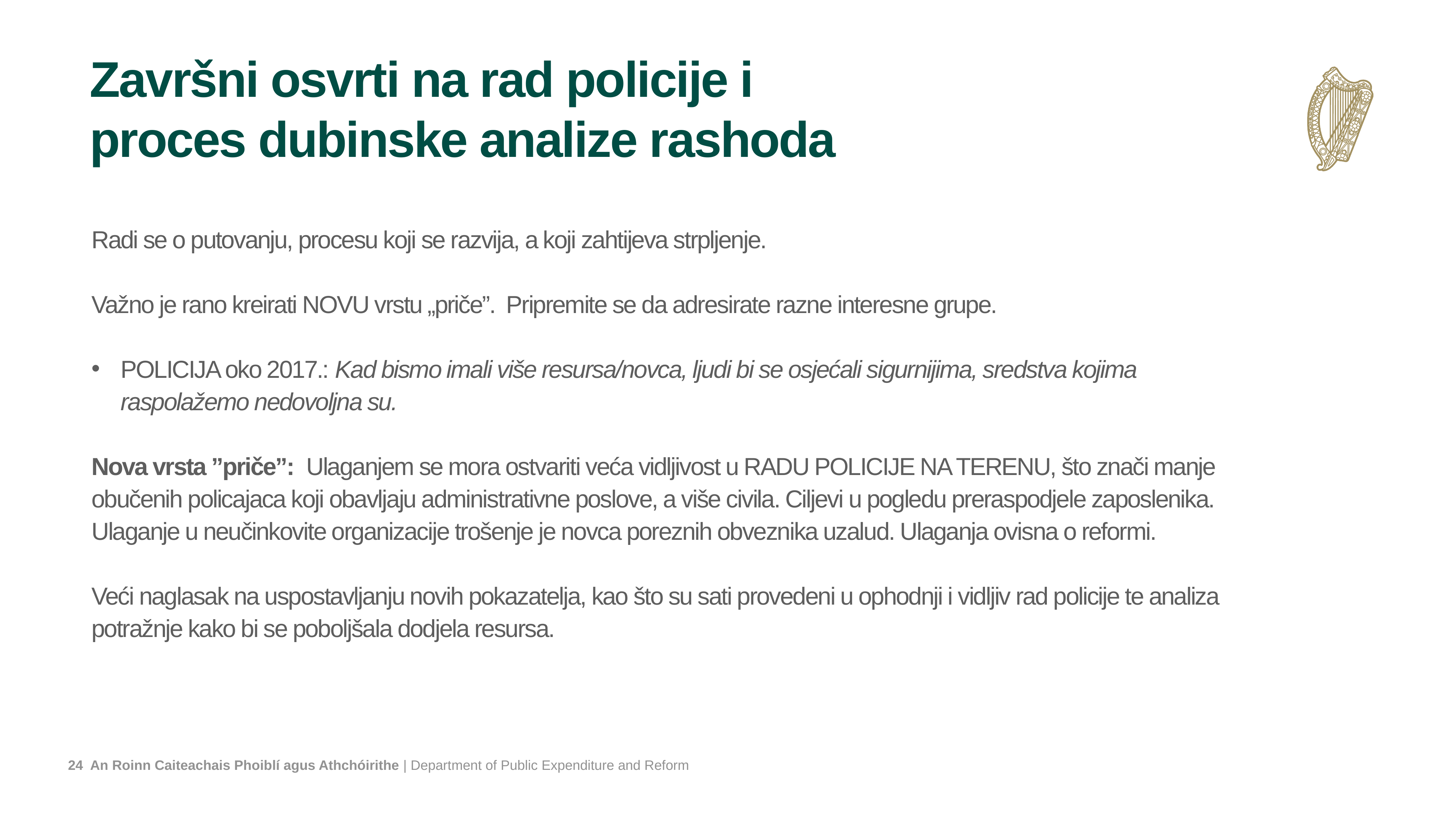

# Završni osvrti na rad policije i proces dubinske analize rashoda
Radi se o putovanju, procesu koji se razvija, a koji zahtijeva strpljenje.

Važno je rano kreirati NOVU vrstu „priče”.  Pripremite se da adresirate razne interesne grupe.

POLICIJA oko 2017.: Kad bismo imali više resursa/novca, ljudi bi se osjećali sigurnijima, sredstva kojima raspolažemo nedovoljna su.

Nova vrsta ”priče”:  Ulaganjem se mora ostvariti veća vidljivost u RADU POLICIJE NA TERENU, što znači manje obučenih policajaca koji obavljaju administrativne poslove, a više civila. Ciljevi u pogledu preraspodjele zaposlenika. Ulaganje u neučinkovite organizacije trošenje je novca poreznih obveznika uzalud. Ulaganja ovisna o reformi.

Veći naglasak na uspostavljanju novih pokazatelja, kao što su sati provedeni u ophodnji i vidljiv rad policije te analiza potražnje kako bi se poboljšala dodjela resursa.